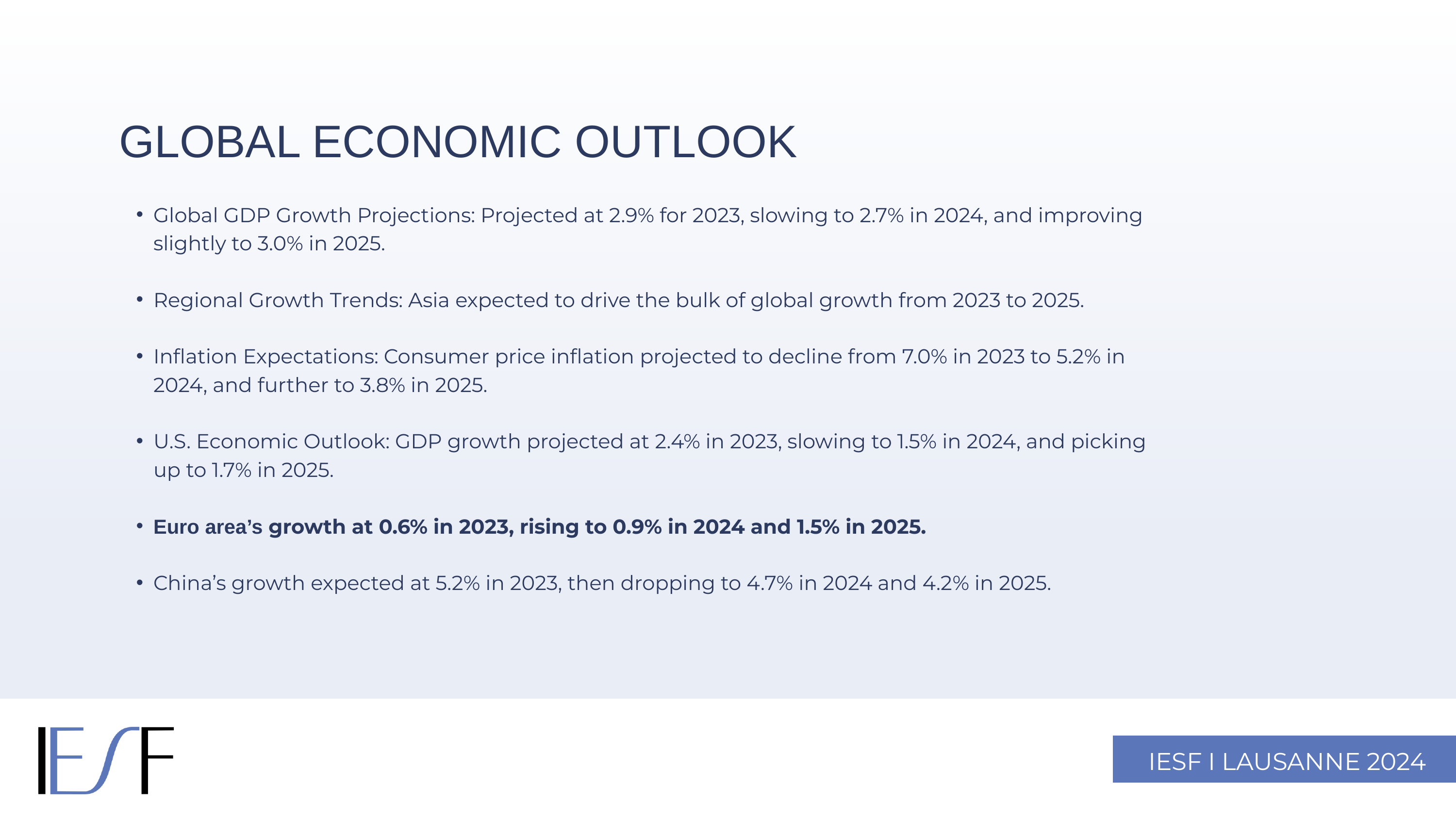

GLOBAL ECONOMIC OUTLOOK
Global GDP Growth Projections: Projected at 2.9% for 2023, slowing to 2.7% in 2024, and improving slightly to 3.0% in 2025.

Regional Growth Trends: Asia expected to drive the bulk of global growth from 2023 to 2025.

Inflation Expectations: Consumer price inflation projected to decline from 7.0% in 2023 to 5.2% in 2024, and further to 3.8% in 2025.

U.S. Economic Outlook: GDP growth projected at 2.4% in 2023, slowing to 1.5% in 2024, and picking up to 1.7% in 2025.

Euro area’s growth at 0.6% in 2023, rising to 0.9% in 2024 and 1.5% in 2025.

China’s growth expected at 5.2% in 2023, then dropping to 4.7% in 2024 and 4.2% in 2025.

IESF I LAUSANNE 2024